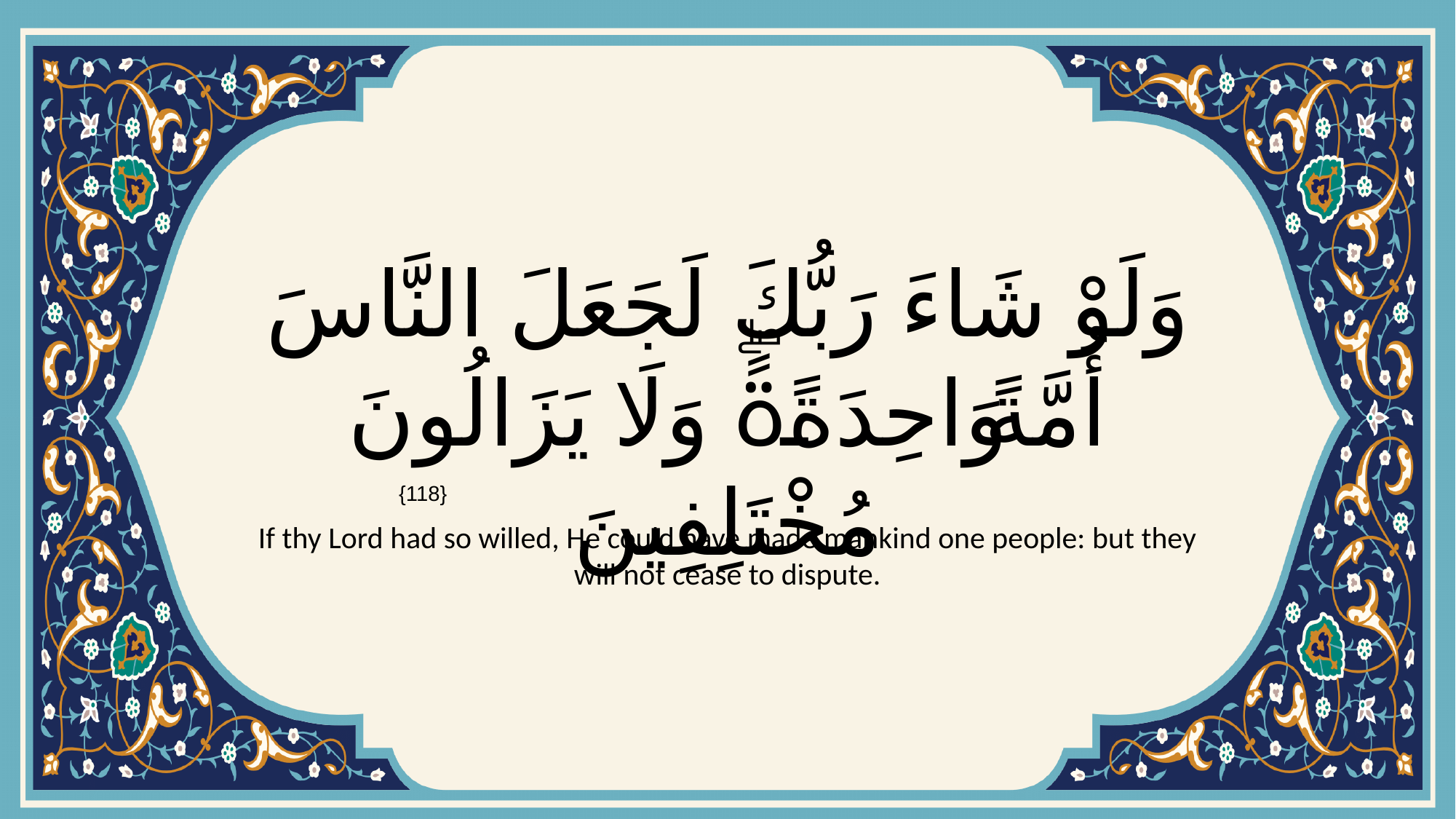

# وَلَوْ شَاءَ رَبُّكَ لَجَعَلَ النَّاسَ أُمَّةً وَاحِدَةًۖ وَلَا يَزَالُونَ مُخْتَلِفِينَ
{118}
If thy Lord had so willed, He could have made mankind one people: but they will not cease to dispute.